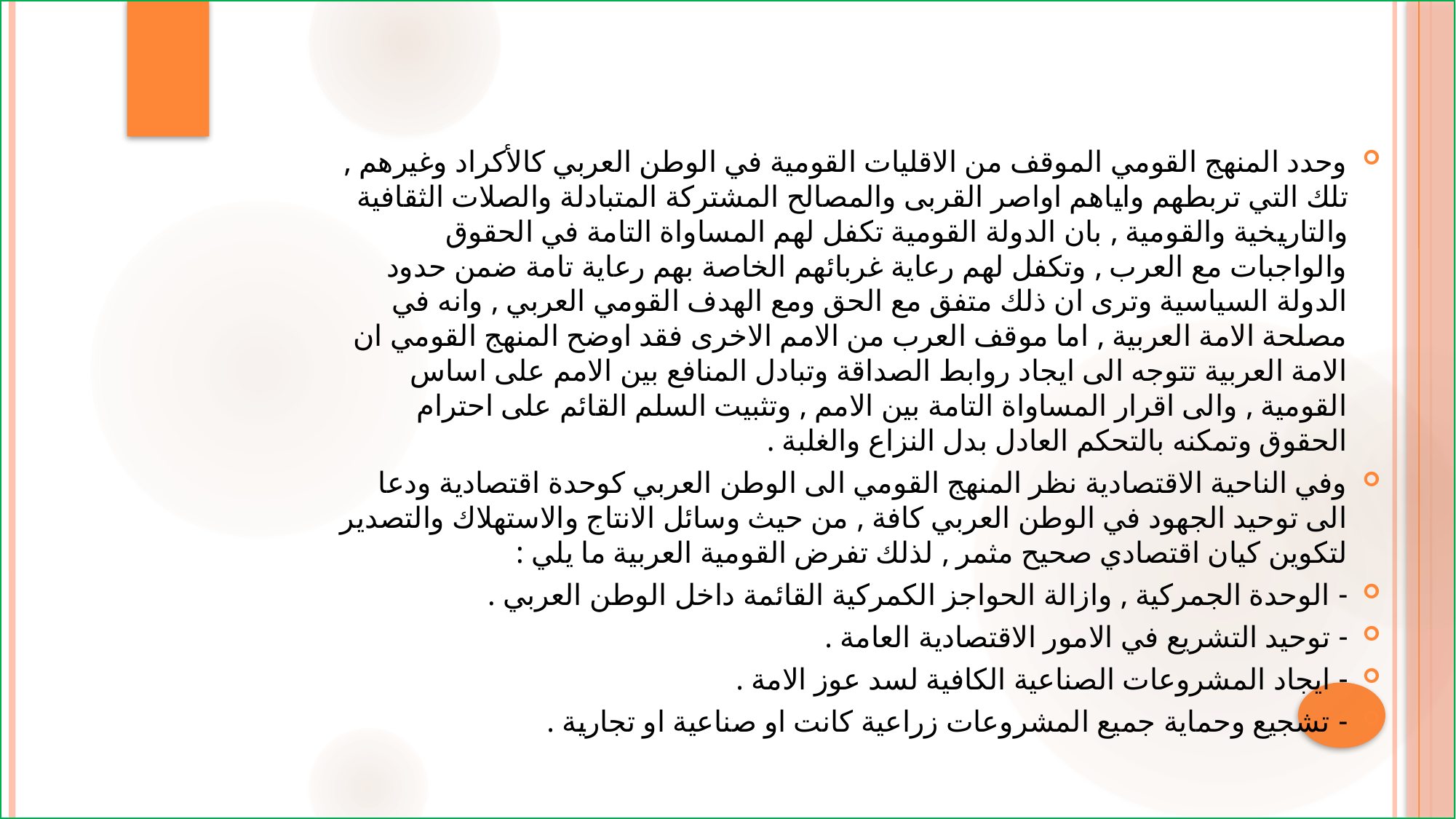

وحدد المنهج القومي الموقف من الاقليات القومية في الوطن العربي كالأكراد وغيرهم , تلك التي تربطهم واياهم اواصر القربى والمصالح المشتركة المتبادلة والصلات الثقافية والتاريخية والقومية , بان الدولة القومية تكفل لهم المساواة التامة في الحقوق والواجبات مع العرب , وتكفل لهم رعاية غربائهم الخاصة بهم رعاية تامة ضمن حدود الدولة السياسية وترى ان ذلك متفق مع الحق ومع الهدف القومي العربي , وانه في مصلحة الامة العربية , اما موقف العرب من الامم الاخرى فقد اوضح المنهج القومي ان الامة العربية تتوجه الى ايجاد روابط الصداقة وتبادل المنافع بين الامم على اساس القومية , والى اقرار المساواة التامة بين الامم , وتثبيت السلم القائم على احترام الحقوق وتمكنه بالتحكم العادل بدل النزاع والغلبة .
وفي الناحية الاقتصادية نظر المنهج القومي الى الوطن العربي كوحدة اقتصادية ودعا الى توحيد الجهود في الوطن العربي كافة , من حيث وسائل الانتاج والاستهلاك والتصدير لتكوين كيان اقتصادي صحيح مثمر , لذلك تفرض القومية العربية ما يلي :
‌- الوحدة الجمركية , وازالة الحواجز الكمركية القائمة داخل الوطن العربي .
‌- توحيد التشريع في الامور الاقتصادية العامة .
‌- ايجاد المشروعات الصناعية الكافية لسد عوز الامة .
‌- تشجيع وحماية جميع المشروعات زراعية كانت او صناعية او تجارية .